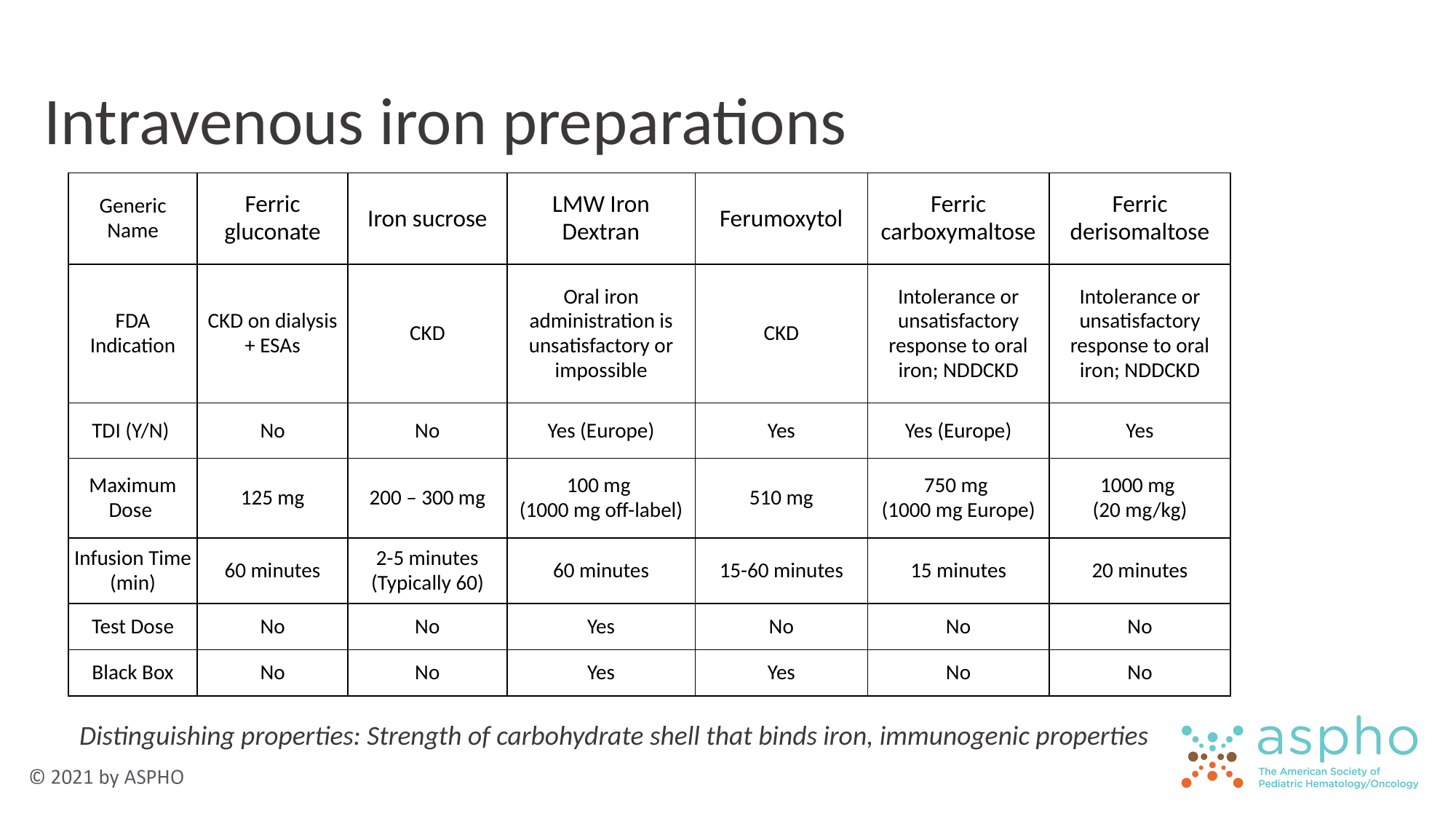

# Intravenous iron preparations
| Generic Name | Ferric gluconate | Iron sucrose | LMW Iron Dextran | Ferumoxytol | Ferric carboxymaltose | Ferric derisomaltose |
| --- | --- | --- | --- | --- | --- | --- |
| FDA Indication | CKD on dialysis + ESAs | CKD | Oral iron administration is unsatisfactory or impossible | CKD | Intolerance or unsatisfactory response to oral iron; NDDCKD | Intolerance or unsatisfactory response to oral iron; NDDCKD |
| TDI (Y/N) | No | No | Yes (Europe) | Yes | Yes (Europe) | Yes |
| Maximum Dose | 125 mg | 200 – 300 mg | 100 mg (1000 mg off-label) | 510 mg | 750 mg (1000 mg Europe) | 1000 mg (20 mg/kg) |
| Infusion Time (min) | 60 minutes | 2-5 minutes (Typically 60) | 60 minutes | 15-60 minutes | 15 minutes | 20 minutes |
| Test Dose | No | No | Yes | No | No | No |
| Black Box | No | No | Yes | Yes | No | No |
Distinguishing properties: Strength of carbohydrate shell that binds iron, immunogenic properties